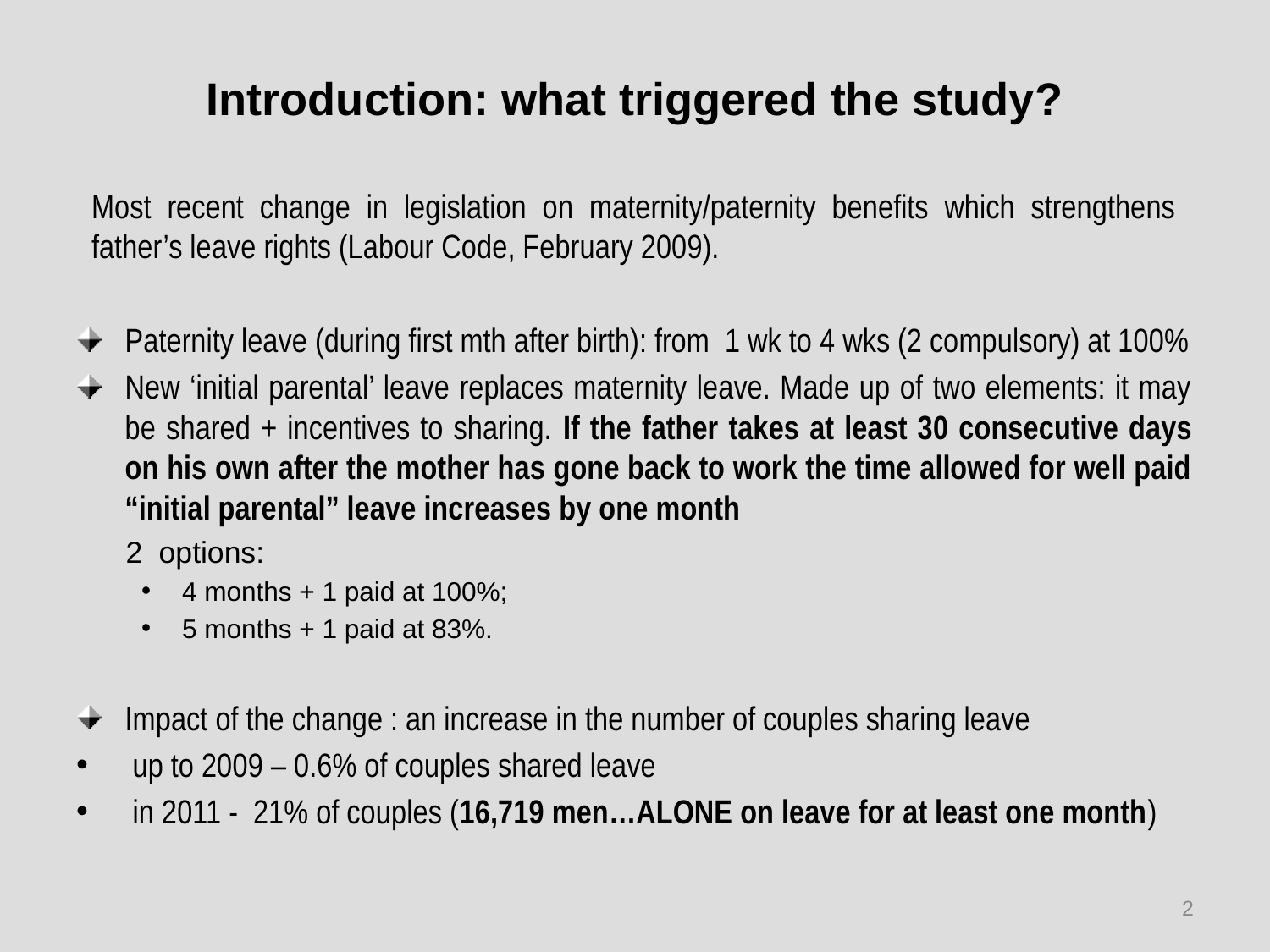

# Introduction: what triggered the study?
Most recent change in legislation on maternity/paternity benefits which strengthens  father’s leave rights (Labour Code, February 2009).

Paternity leave (during first mth after birth): from  1 wk to 4 wks (2 compulsory) at 100%
New ‘initial parental’ leave replaces maternity leave. Made up of two elements: it may be shared + incentives to sharing. If the father takes at least 30 consecutive days on his own after the mother has gone back to work the time allowed for well paid “initial parental” leave increases by one month
      2  options:
4 months + 1 paid at 100%;
5 months + 1 paid at 83%.

Impact of the change : an increase in the number of couples sharing leave
 up to 2009 – 0.6% of couples shared leave
 in 2011 -  21% of couples (16,719 men…ALONE on leave for at least one month)

2